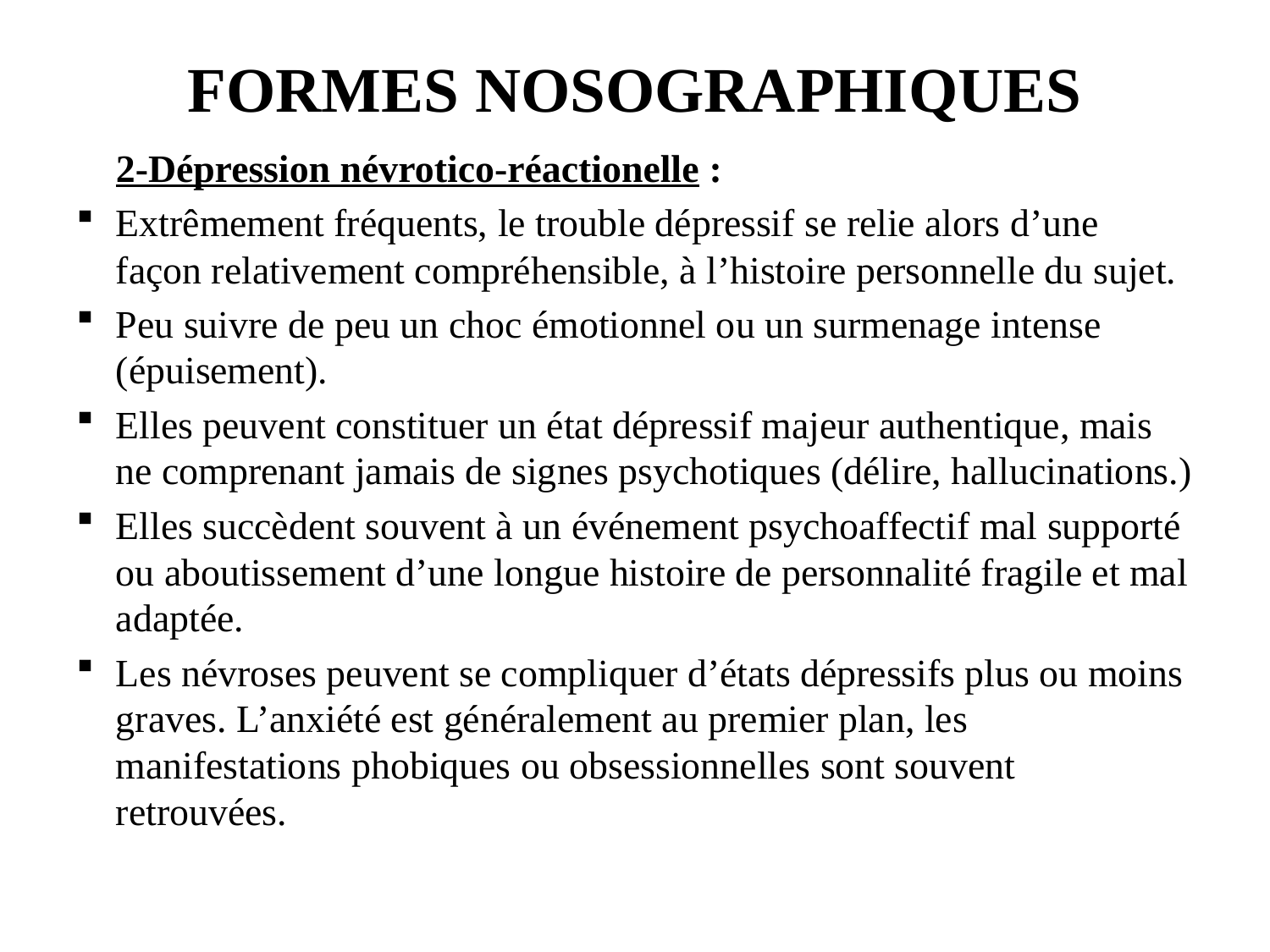

# FORMES NOSOGRAPHIQUES
	2-Dépression névrotico-réactionelle :
Extrêmement fréquents, le trouble dépressif se relie alors d’une façon relativement compréhensible, à l’histoire personnelle du sujet.
Peu suivre de peu un choc émotionnel ou un surmenage intense  (épuisement).
Elles peuvent constituer un état dépressif majeur authentique, mais ne comprenant jamais de signes psychotiques (délire, hallucinations.)
Elles succèdent souvent à un événement psychoaffectif mal supporté ou aboutissement d’une longue histoire de personnalité fragile et mal adaptée.
Les névroses peuvent se compliquer d’états dépressifs plus ou moins graves. L’anxiété est généralement au premier plan, les manifestations phobiques ou obsessionnelles sont souvent retrouvées.